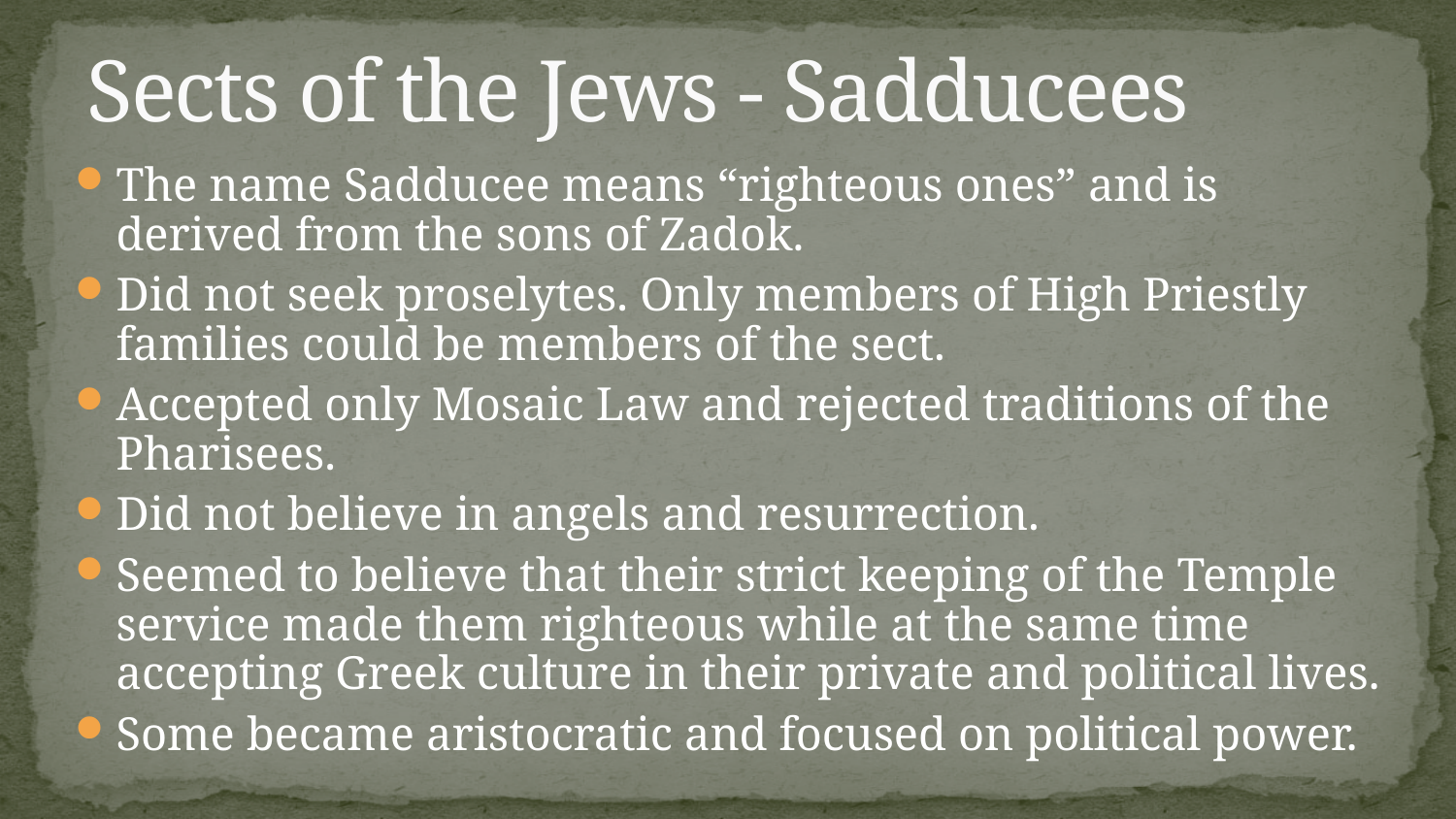

# Sects of the Jews - Sadducees
The name Sadducee means “righteous ones” and is derived from the sons of Zadok.
Did not seek proselytes. Only members of High Priestly families could be members of the sect.
Accepted only Mosaic Law and rejected traditions of the Pharisees.
Did not believe in angels and resurrection.
Seemed to believe that their strict keeping of the Temple service made them righteous while at the same time accepting Greek culture in their private and political lives.
Some became aristocratic and focused on political power.